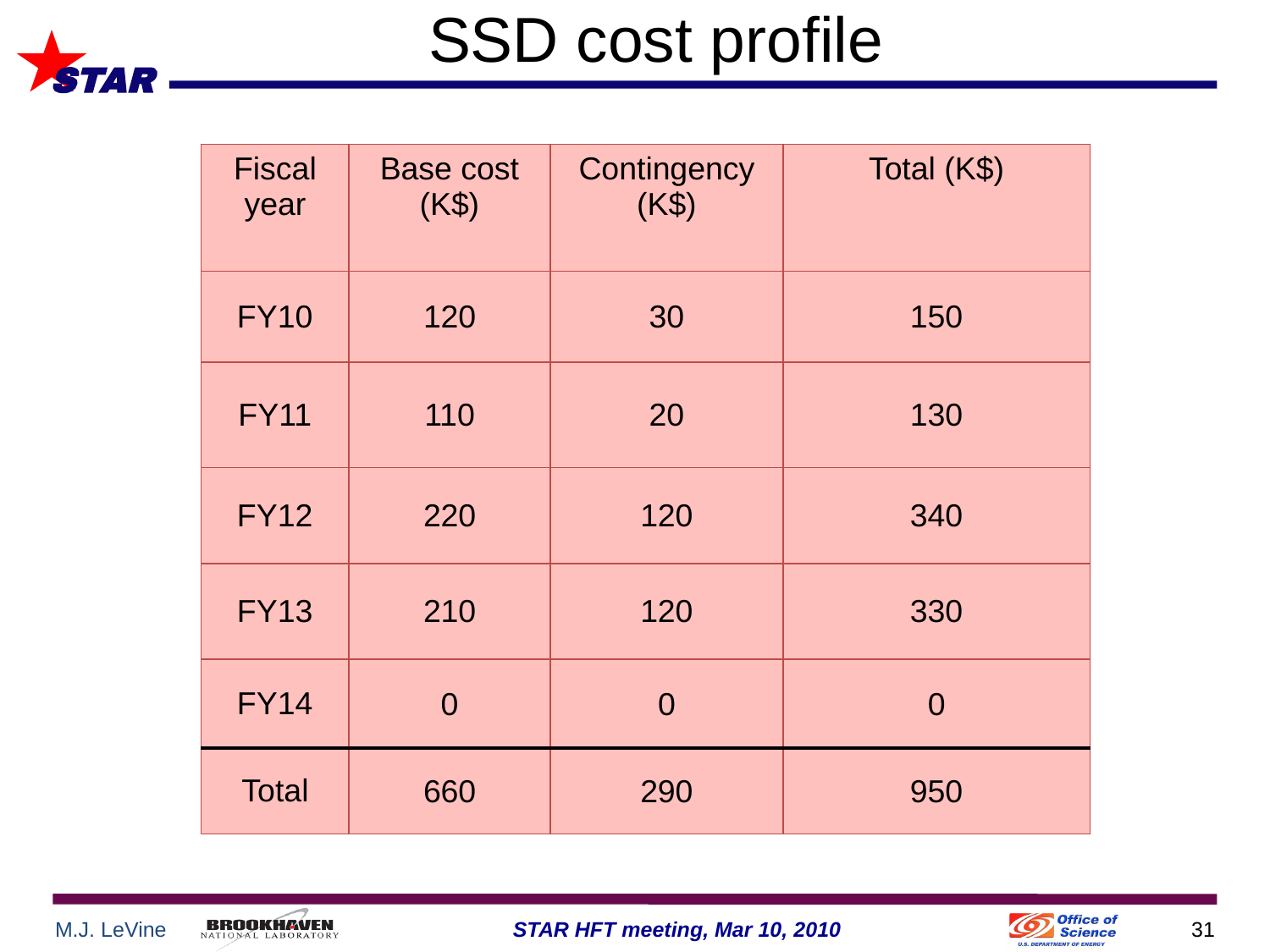

SSD cost profile
| Fiscal year | Base cost (K$) | Contingency (K$) | Total (K$) |
| --- | --- | --- | --- |
| FY10 | 120 | 30 | 150 |
| FY11 | 110 | 20 | 130 |
| FY12 | 220 | 120 | 340 |
| FY13 | 210 | 120 | 330 |
| FY14 | 0 | 0 | 0 |
| Total | 660 | 290 | 950 |